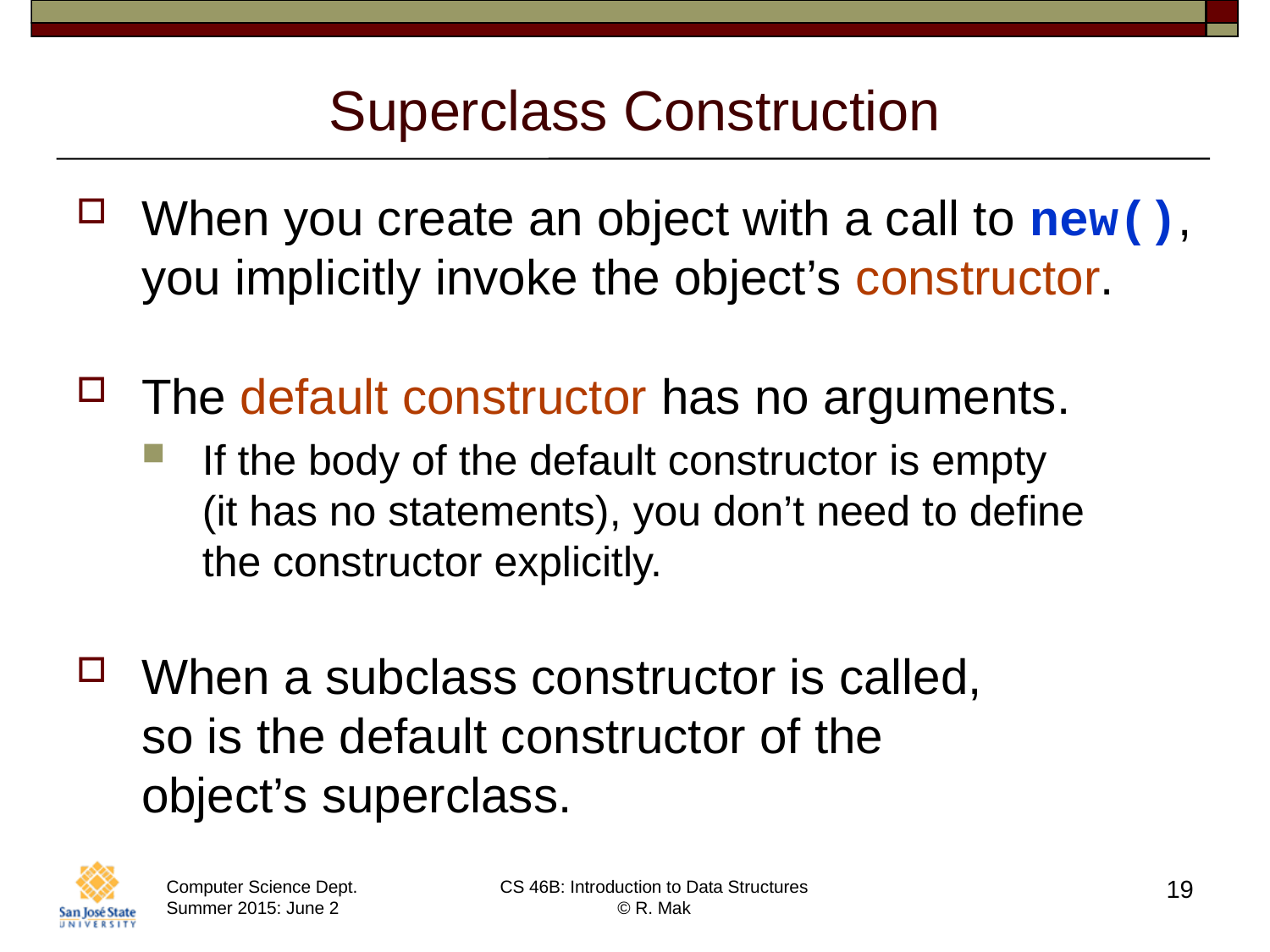

# Superclass Construction
When you create an object with a call to new(), you implicitly invoke the object’s constructor.

The default constructor has no arguments.
If the body of the default constructor is empty
(it has no statements), you don’t need to define
the constructor explicitly.

When a subclass constructor is called,
so is the default constructor of the
object’s superclass.
19